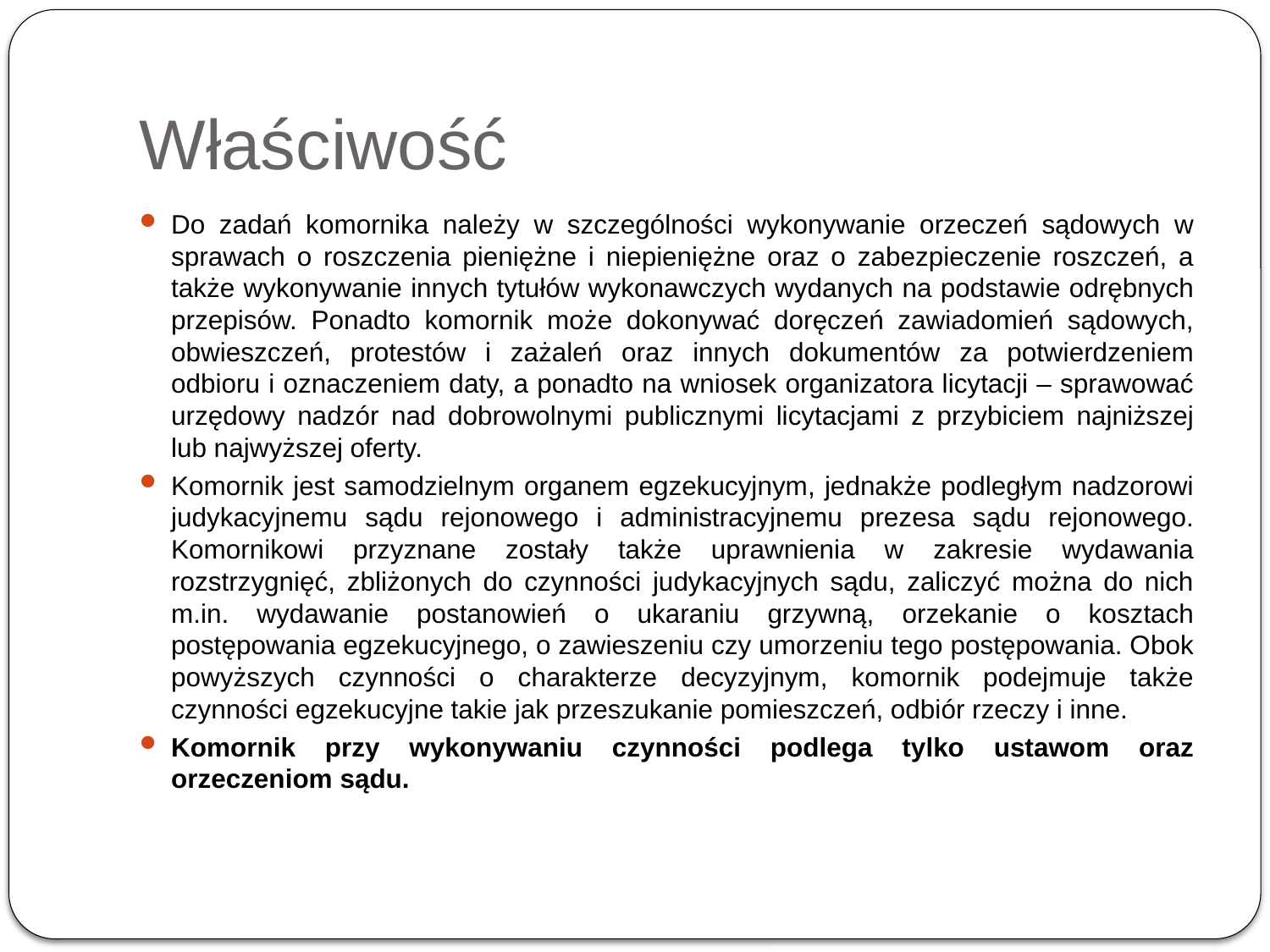

# Właściwość
Do zadań komornika należy w szczególności wykonywanie orzeczeń sądowych w sprawach o roszczenia pieniężne i niepieniężne oraz o zabezpieczenie roszczeń, a także wykonywanie innych tytułów wykonawczych wydanych na podstawie odrębnych przepisów. Ponadto komornik może dokonywać doręczeń zawiadomień sądowych, obwieszczeń, protestów i zażaleń oraz innych dokumentów za potwierdzeniem odbioru i oznaczeniem daty, a ponadto na wniosek organizatora licytacji – sprawować urzędowy nadzór nad dobrowolnymi publicznymi licytacjami z przybiciem najniższej lub najwyższej oferty.
Komornik jest samodzielnym organem egzekucyjnym, jednakże podległym nadzorowi judykacyjnemu sądu rejonowego i administracyjnemu prezesa sądu rejonowego. Komornikowi przyznane zostały także uprawnienia w zakresie wydawania rozstrzygnięć, zbliżonych do czynności judykacyjnych sądu, zaliczyć można do nich m.in. wydawanie postanowień o ukaraniu grzywną, orzekanie o kosztach postępowania egzekucyjnego, o zawieszeniu czy umorzeniu tego postępowania. Obok powyższych czynności o charakterze decyzyjnym, komornik podejmuje także czynności egzekucyjne takie jak przeszukanie pomieszczeń, odbiór rzeczy i inne.
Komornik przy wykonywaniu czynności podlega tylko ustawom oraz orzeczeniom sądu.